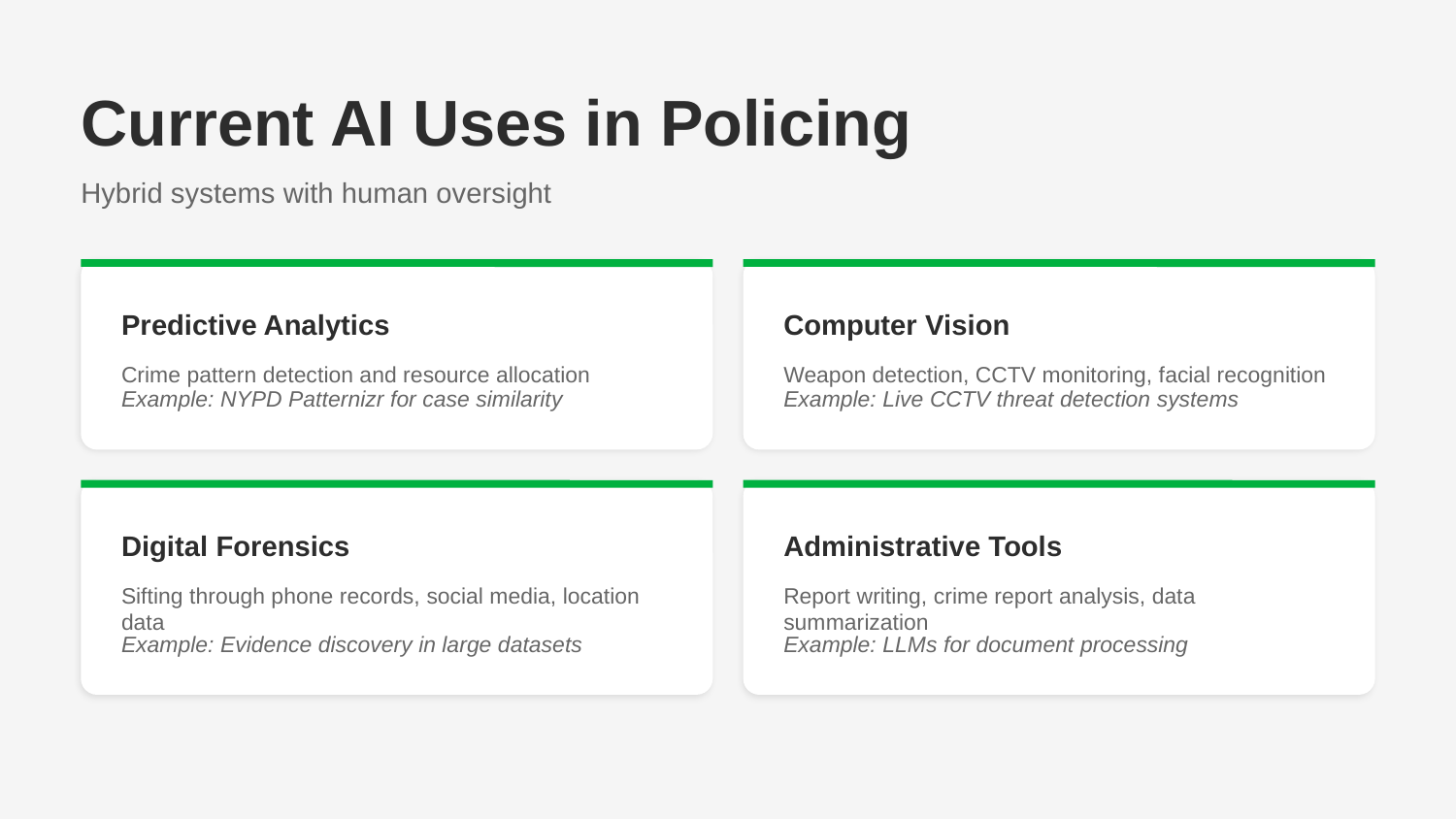

Current AI Uses in Policing
Hybrid systems with human oversight

Predictive Analytics
Computer Vision
Crime pattern detection and resource allocation
Weapon detection, CCTV monitoring, facial recognition
Example: NYPD Patternizr for case similarity
Example: Live CCTV threat detection systems

Digital Forensics
Administrative Tools
Sifting through phone records, social media, location data
Report writing, crime report analysis, data summarization
Example: Evidence discovery in large datasets
Example: LLMs for document processing